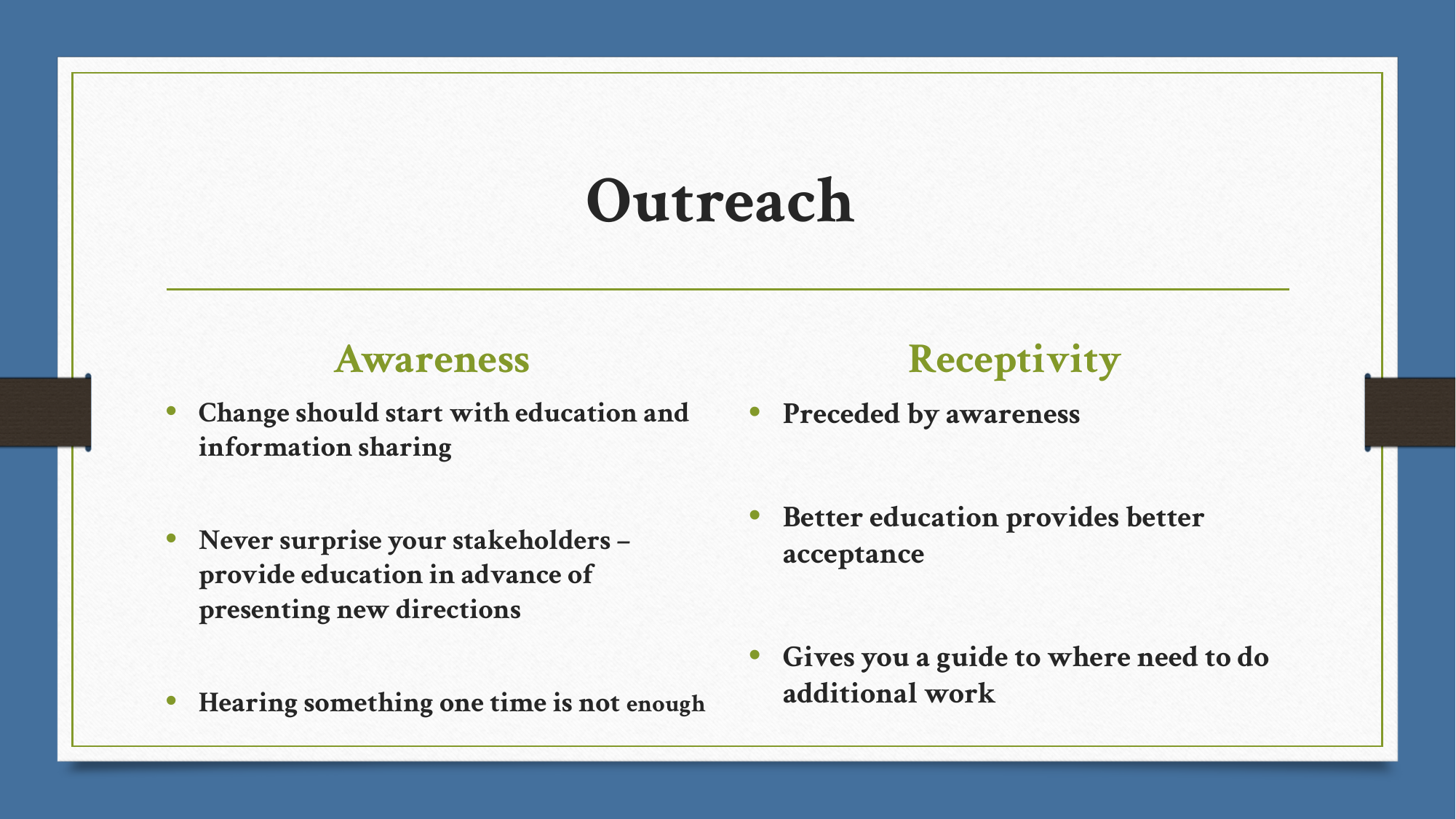

# Outreach
Awareness
Receptivity
Change should start with education and information sharing

Never surprise your stakeholders –provide education in advance of presenting new directions

Hearing something one time is not enough

Preceded by awareness

Better education provides better acceptance

Gives you a guide to where need to do additional work